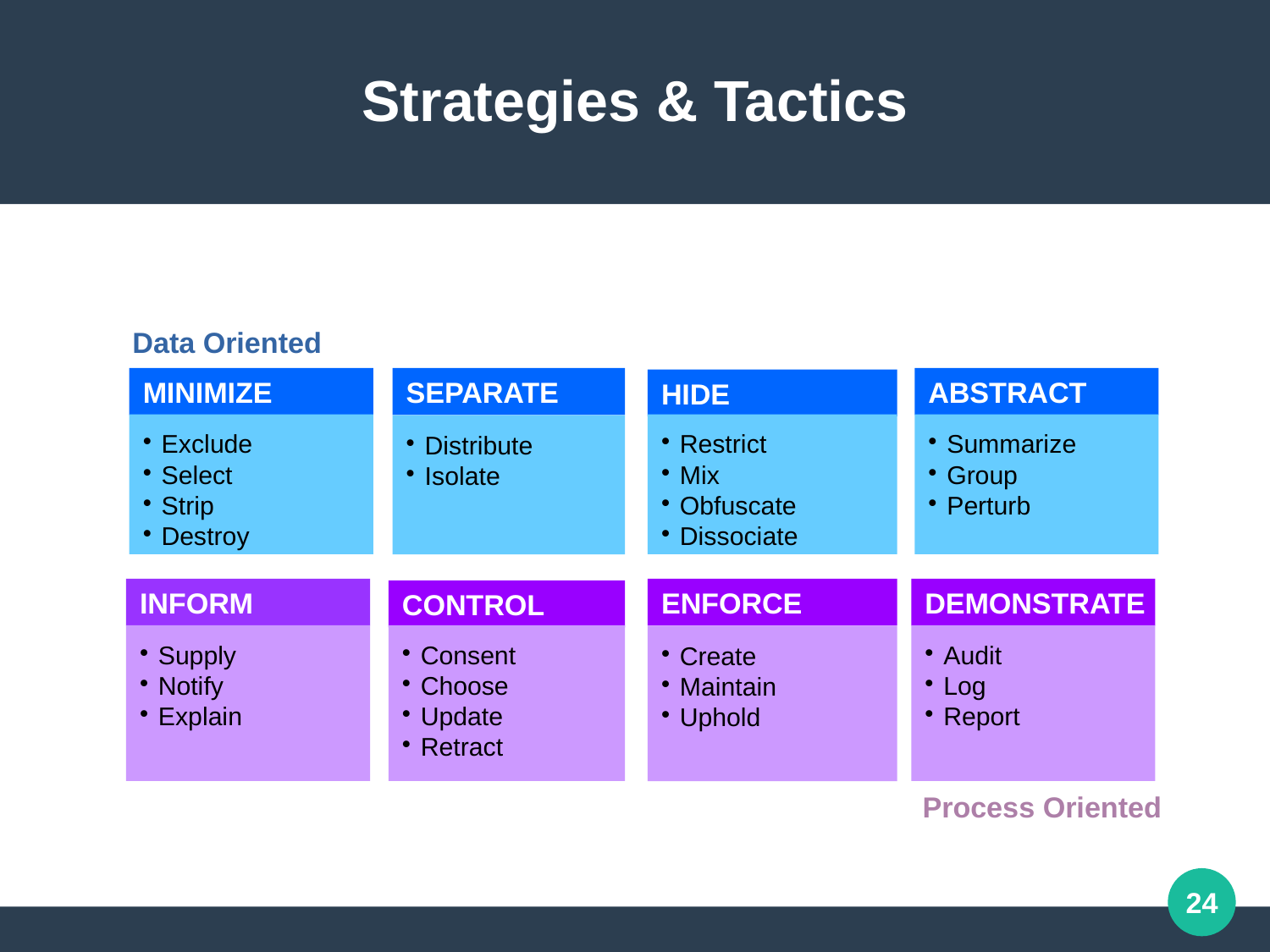

# Strategies & Tactics
Data Oriented
MINIMIZE
SEPARATE
ABSTRACT
HIDE
 Exclude
 Select
 Strip
 Destroy

 Restrict
 Mix
 Obfuscate
 Dissociate
 Summarize
 Group
 Perturb

 Distribute
 Isolate
INFORM
ENFORCE
DEMONSTRATE
CONTROL
 Supply
 Notify
 Explain

 Consent
 Choose
 Update
 Retract
 Audit
 Log
 Report

 Create
 Maintain
 Uphold
Process Oriented
24